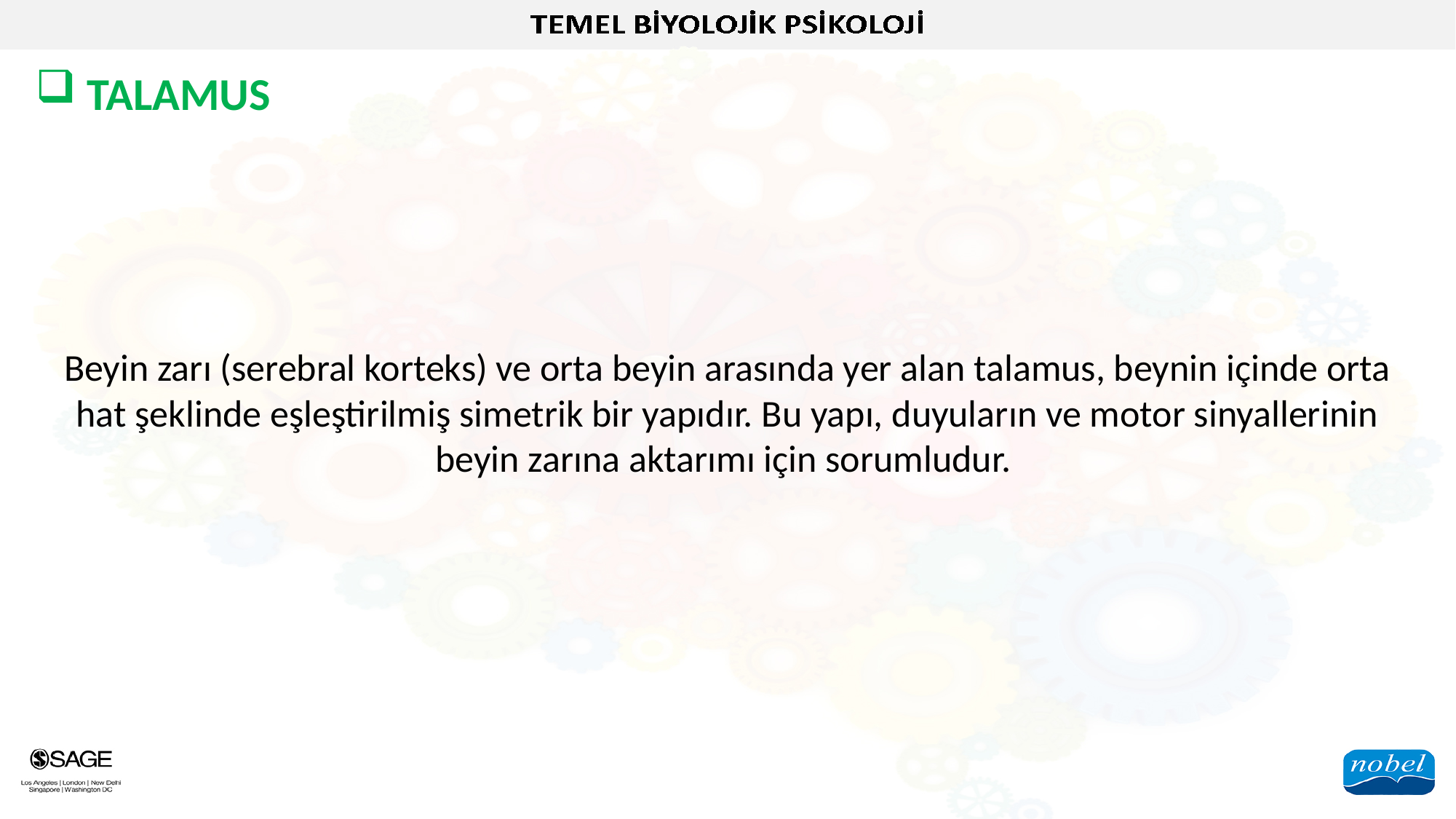

TALAMUS
Beyin zarı (serebral korteks) ve orta beyin arasında yer alan talamus, beynin içinde orta hat şeklinde eşleştirilmiş simetrik bir yapıdır. Bu yapı, duyuların ve motor sinyallerinin beyin zarına aktarımı için sorumludur.